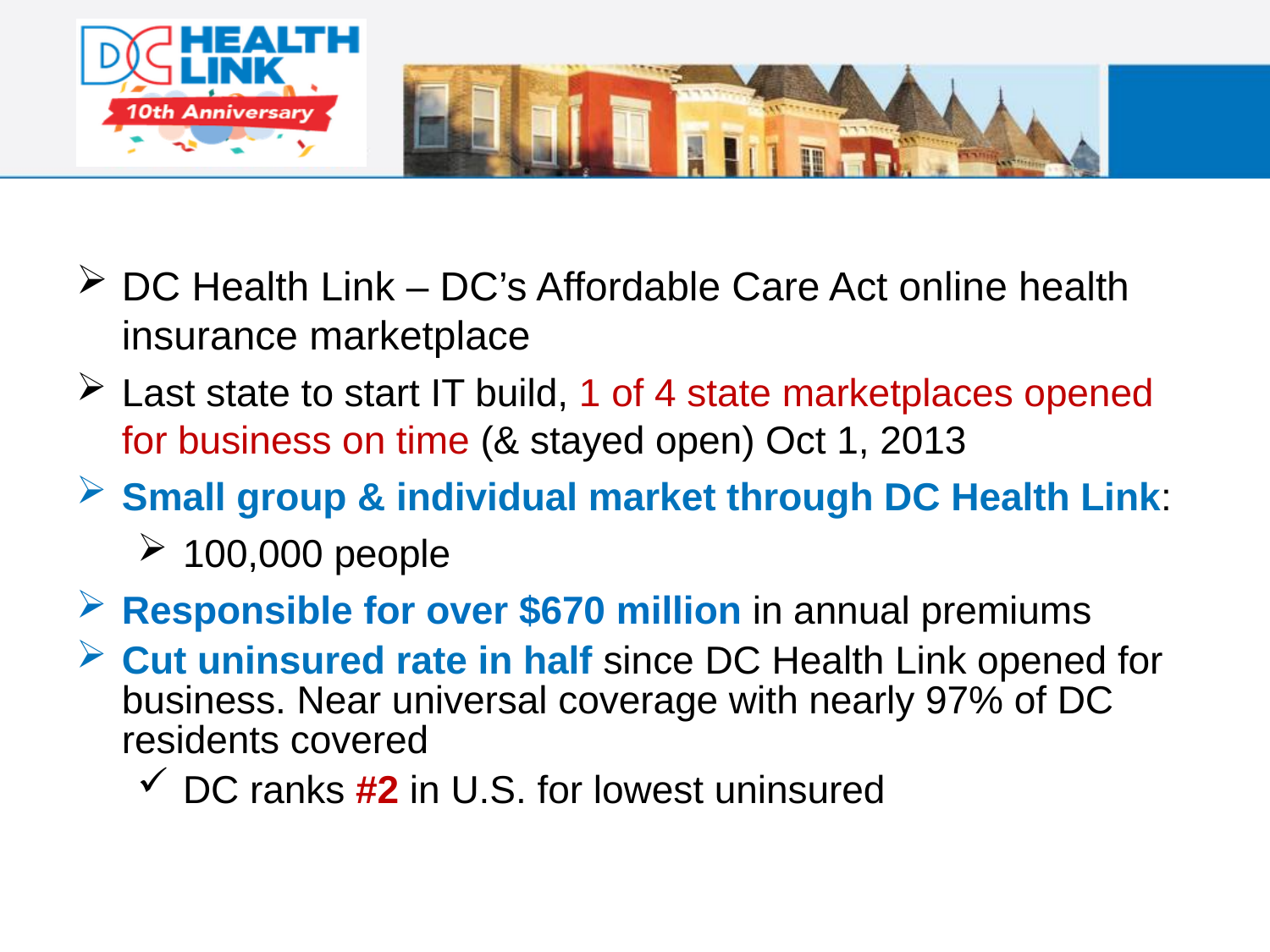

DC Health Link – DC’s Affordable Care Act online health insurance marketplace
Last state to start IT build, 1 of 4 state marketplaces opened for business on time (& stayed open) Oct 1, 2013
Small group & individual market through DC Health Link:
100,000 people
Responsible for over $670 million in annual premiums
Cut uninsured rate in half since DC Health Link opened for business. Near universal coverage with nearly 97% of DC residents covered
DC ranks #2 in U.S. for lowest uninsured